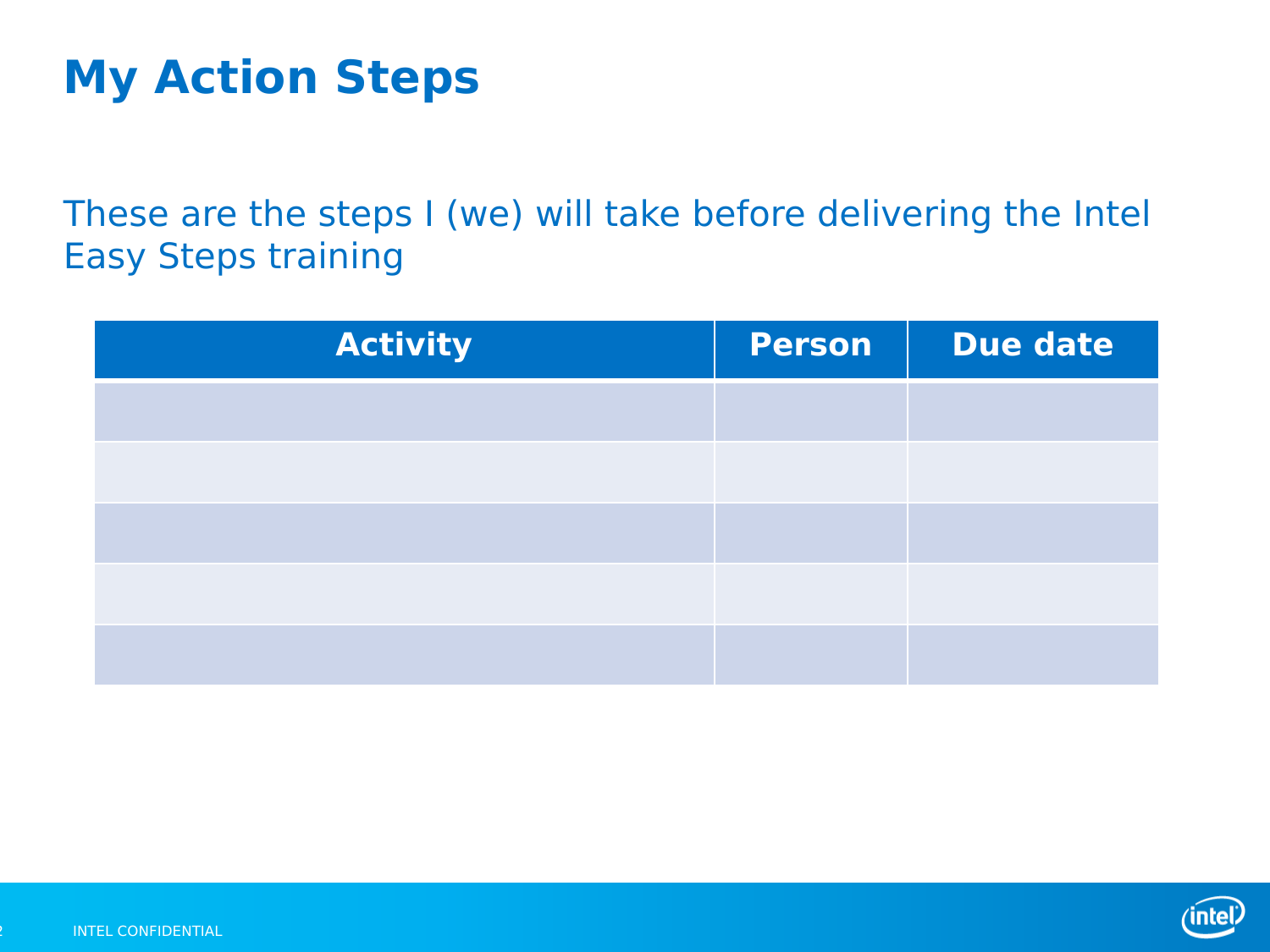

# My Action Steps
These are the steps I (we) will take before delivering the Intel Easy Steps training

| Activity | Person | Due date |
| --- | --- | --- |
|  |  |  |
|  |  |  |
|  |  |  |
|  |  |  |
|  |  |  |